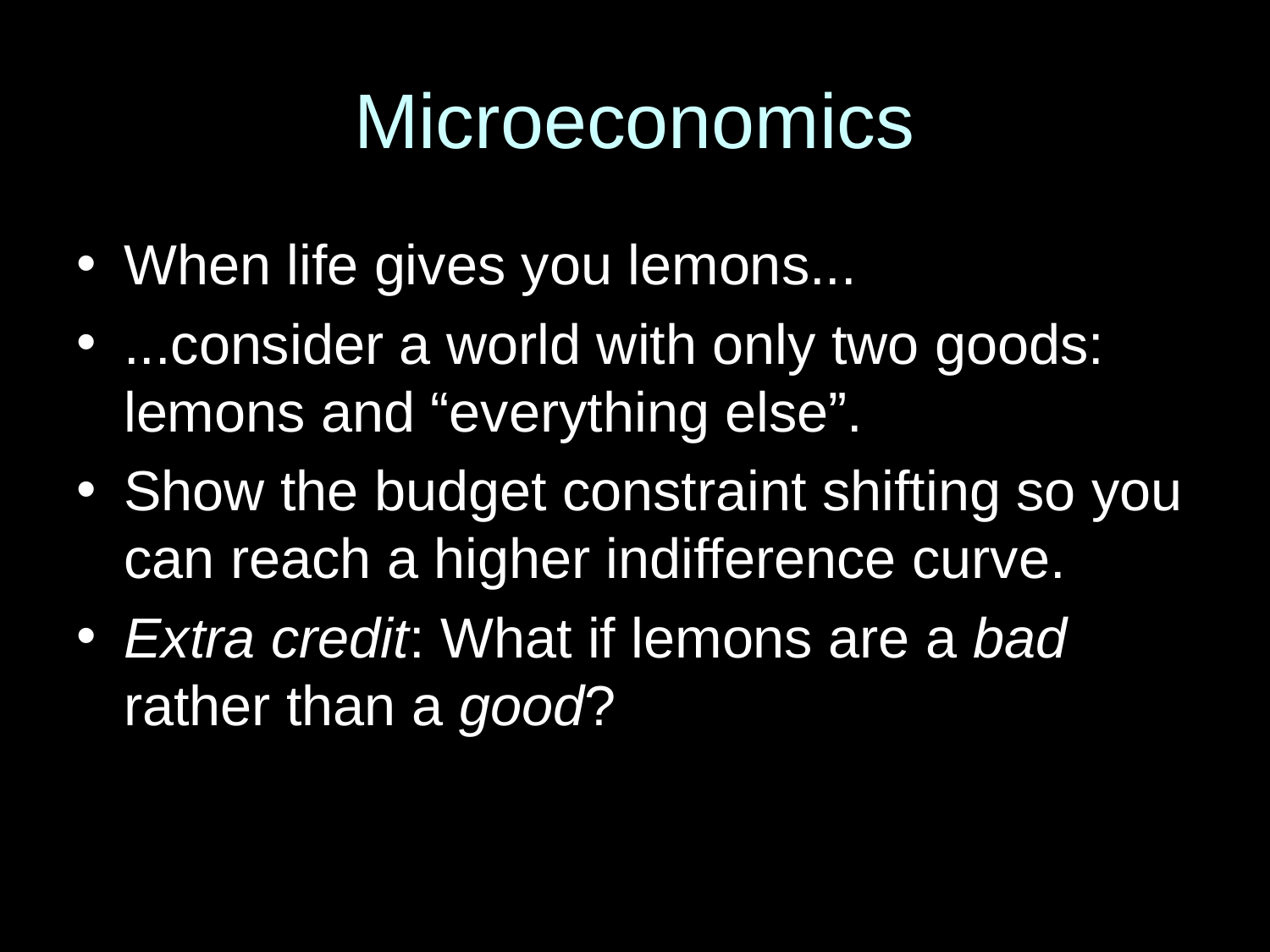

# Microeconomics
When life gives you lemons...
...consider a world with only two goods: lemons and “everything else”.
Show the budget constraint shifting so you can reach a higher indifference curve.
Extra credit: What if lemons are a bad rather than a good?